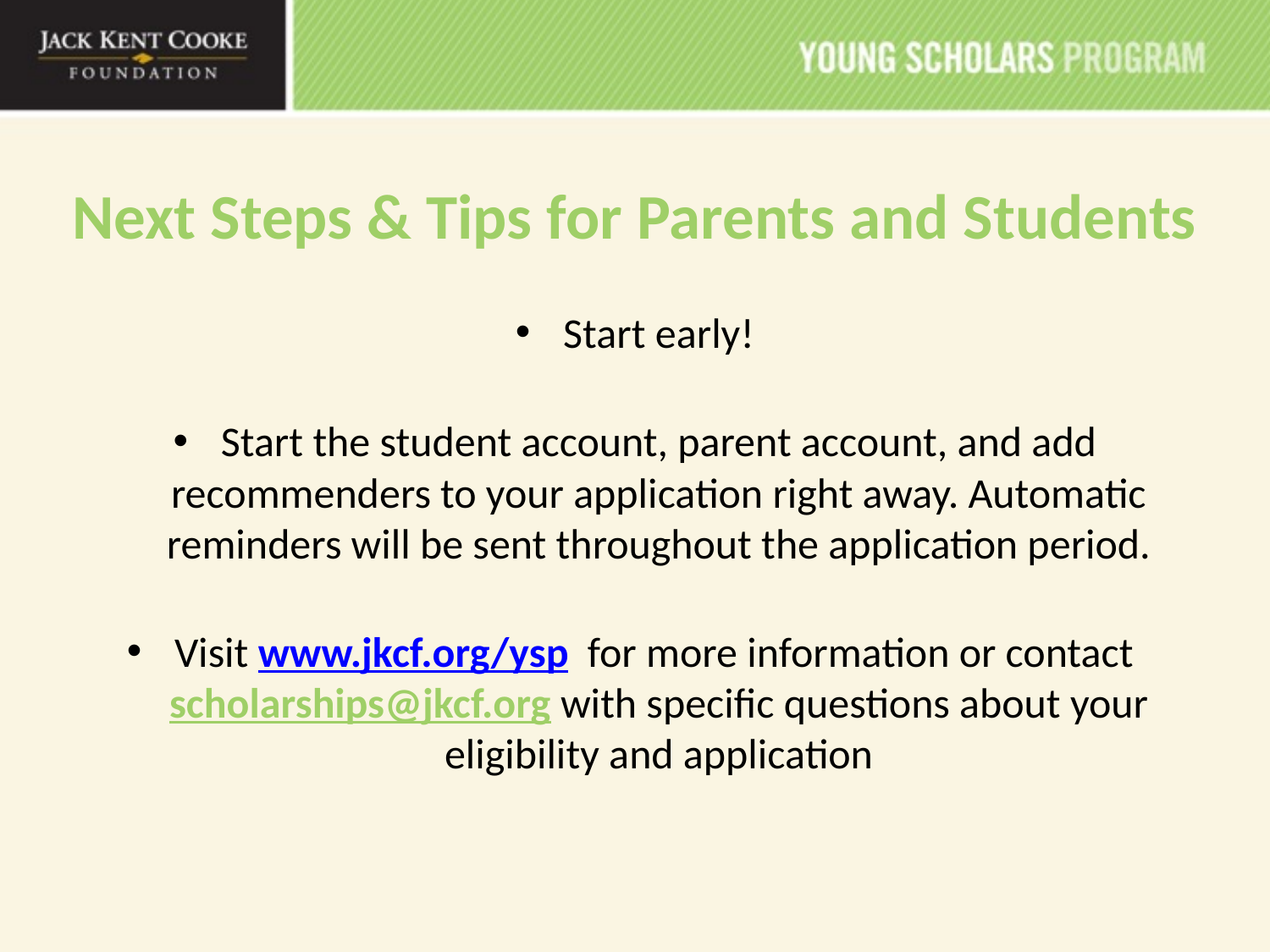

Next Steps & Tips for Parents and Students

Start early!

Start the student account, parent account, and add recommenders to your application right away. Automatic reminders will be sent throughout the application period.

Visit www.jkcf.org/ysp  for more information or contact scholarships@jkcf.org with specific questions about your eligibility and application